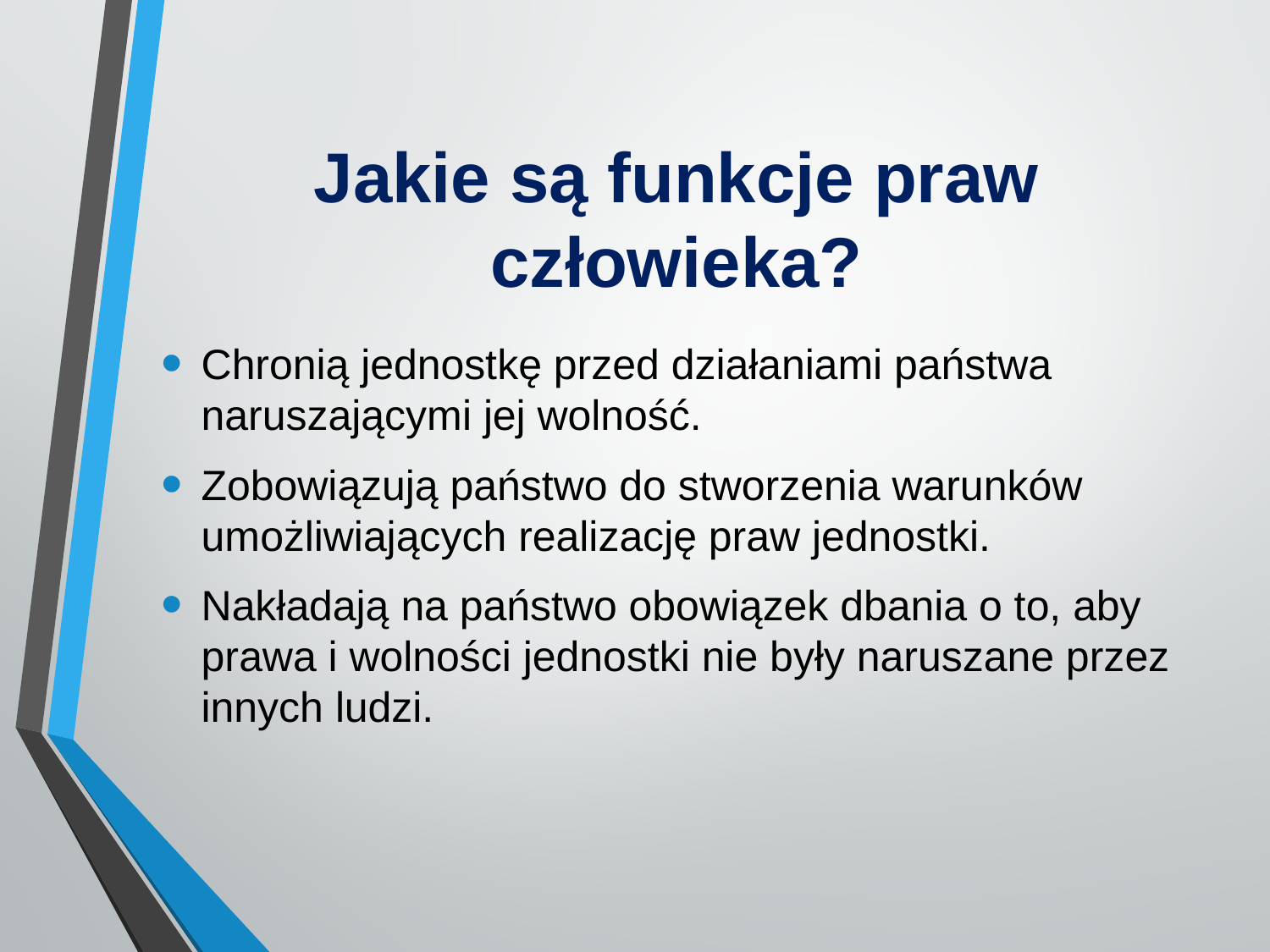

# Jakie są funkcje praw człowieka?
Chronią jednostkę przed działaniami państwa naruszającymi jej wolność.
Zobowiązują państwo do stworzenia warunków umożliwiających realizację praw jednostki.
Nakładają na państwo obowiązek dbania o to, aby prawa i wolności jednostki nie były naruszane przez innych ludzi.